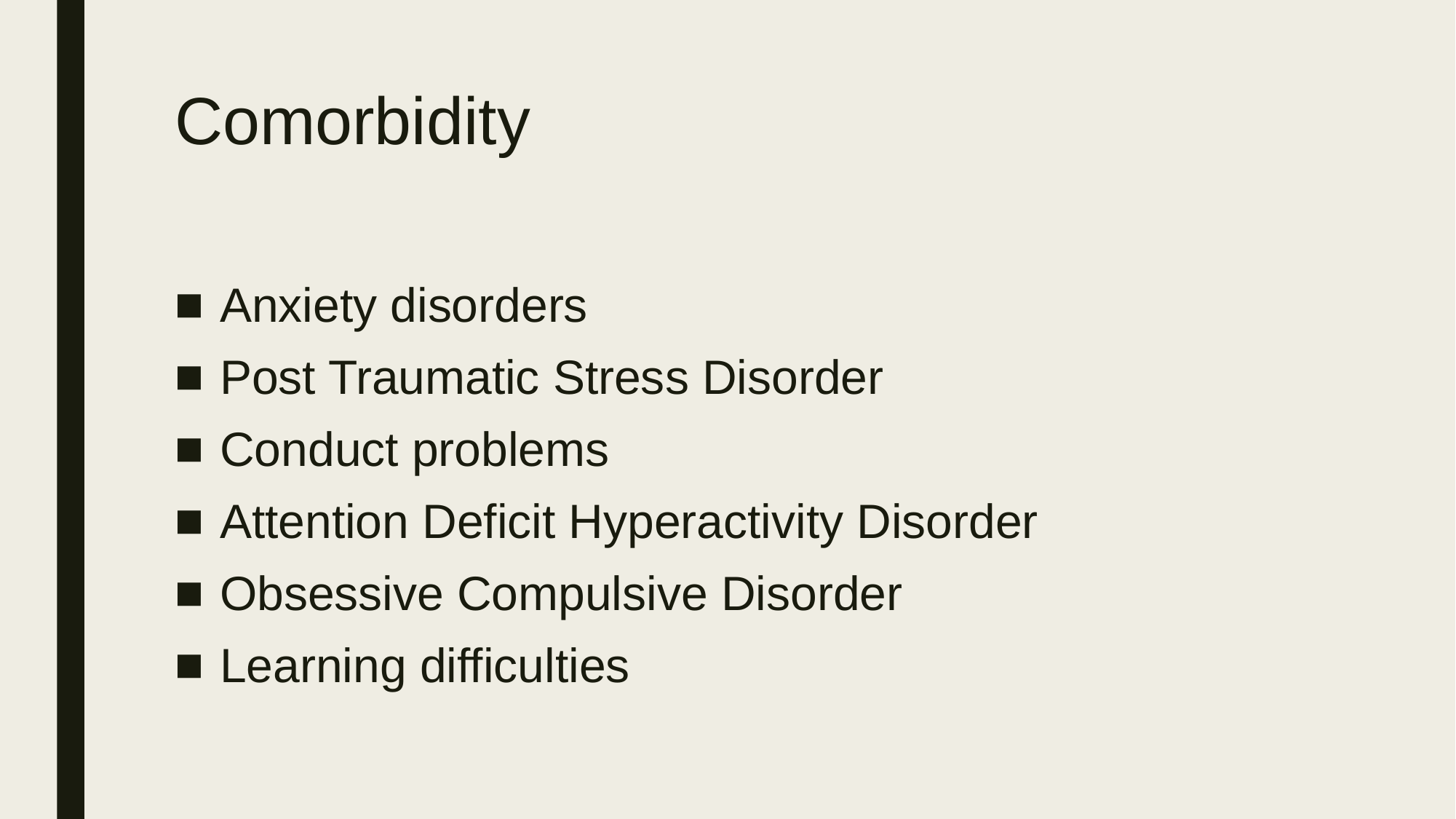

# Comorbidity
Anxiety disorders
Post Traumatic Stress Disorder
Conduct problems
Attention Deficit Hyperactivity Disorder
Obsessive Compulsive Disorder
Learning difficulties